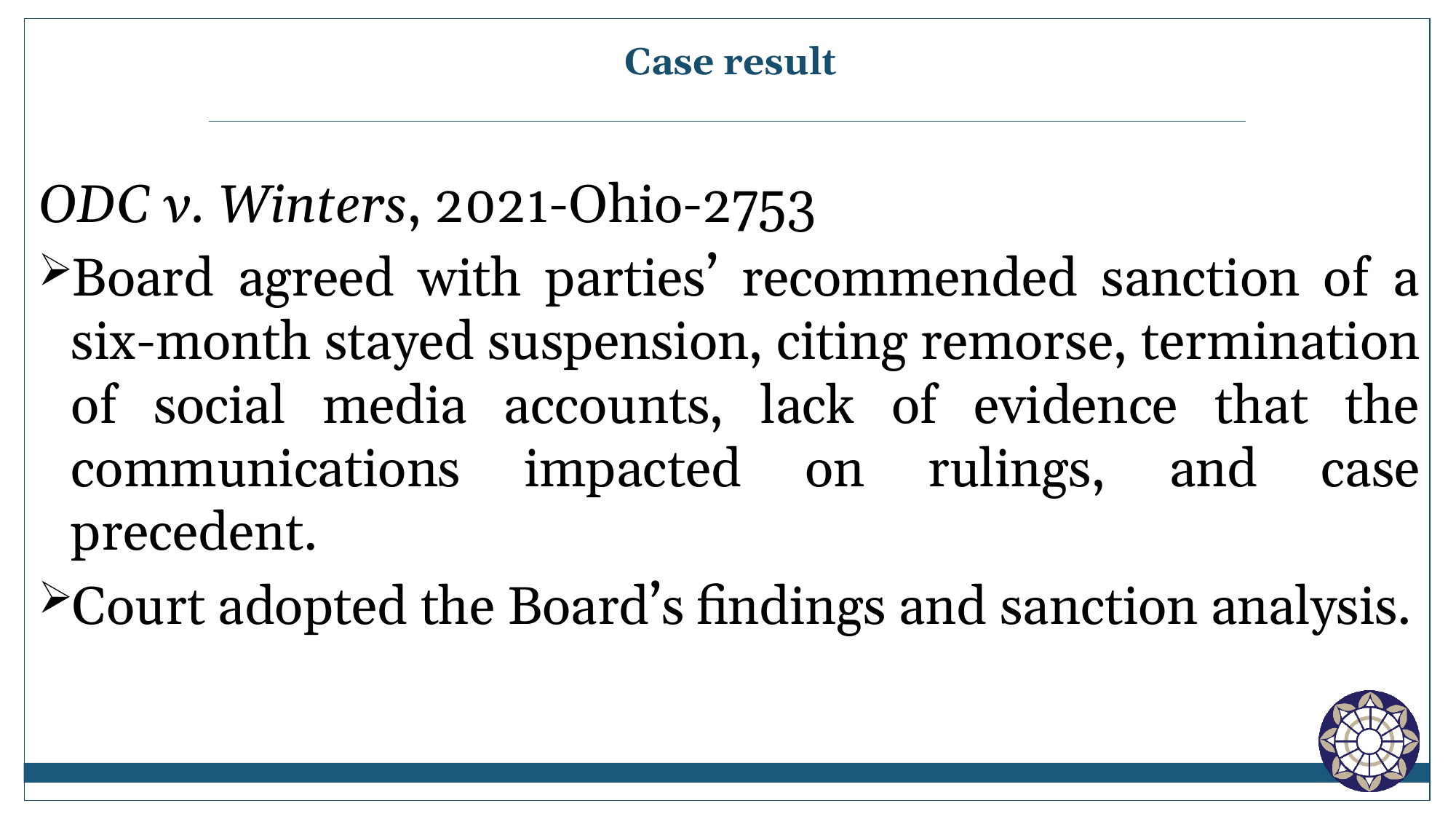

# Case result
ODC v. Winters, 2021-Ohio-2753
Board agreed with parties’ recommended sanction of a six-month stayed suspension, citing remorse, termination of social media accounts, lack of evidence that the communications impacted on rulings, and case precedent.
Court adopted the Board’s findings and sanction analysis.